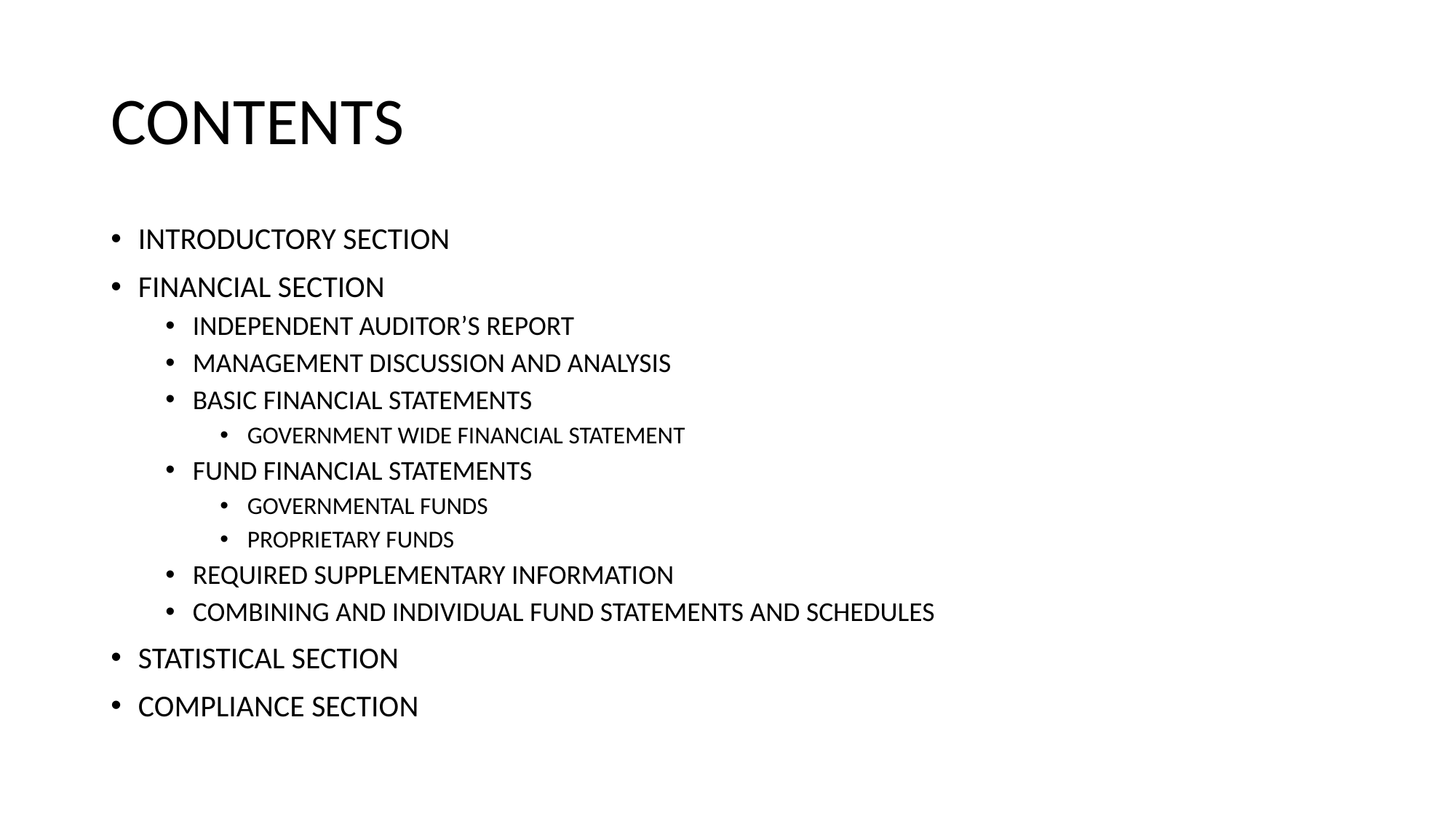

# CONTENTS
INTRODUCTORY SECTION
FINANCIAL SECTION
INDEPENDENT AUDITOR’S REPORT
MANAGEMENT DISCUSSION AND ANALYSIS
BASIC FINANCIAL STATEMENTS
GOVERNMENT WIDE FINANCIAL STATEMENT
FUND FINANCIAL STATEMENTS
GOVERNMENTAL FUNDS
PROPRIETARY FUNDS
REQUIRED SUPPLEMENTARY INFORMATION
COMBINING AND INDIVIDUAL FUND STATEMENTS AND SCHEDULES
STATISTICAL SECTION
COMPLIANCE SECTION